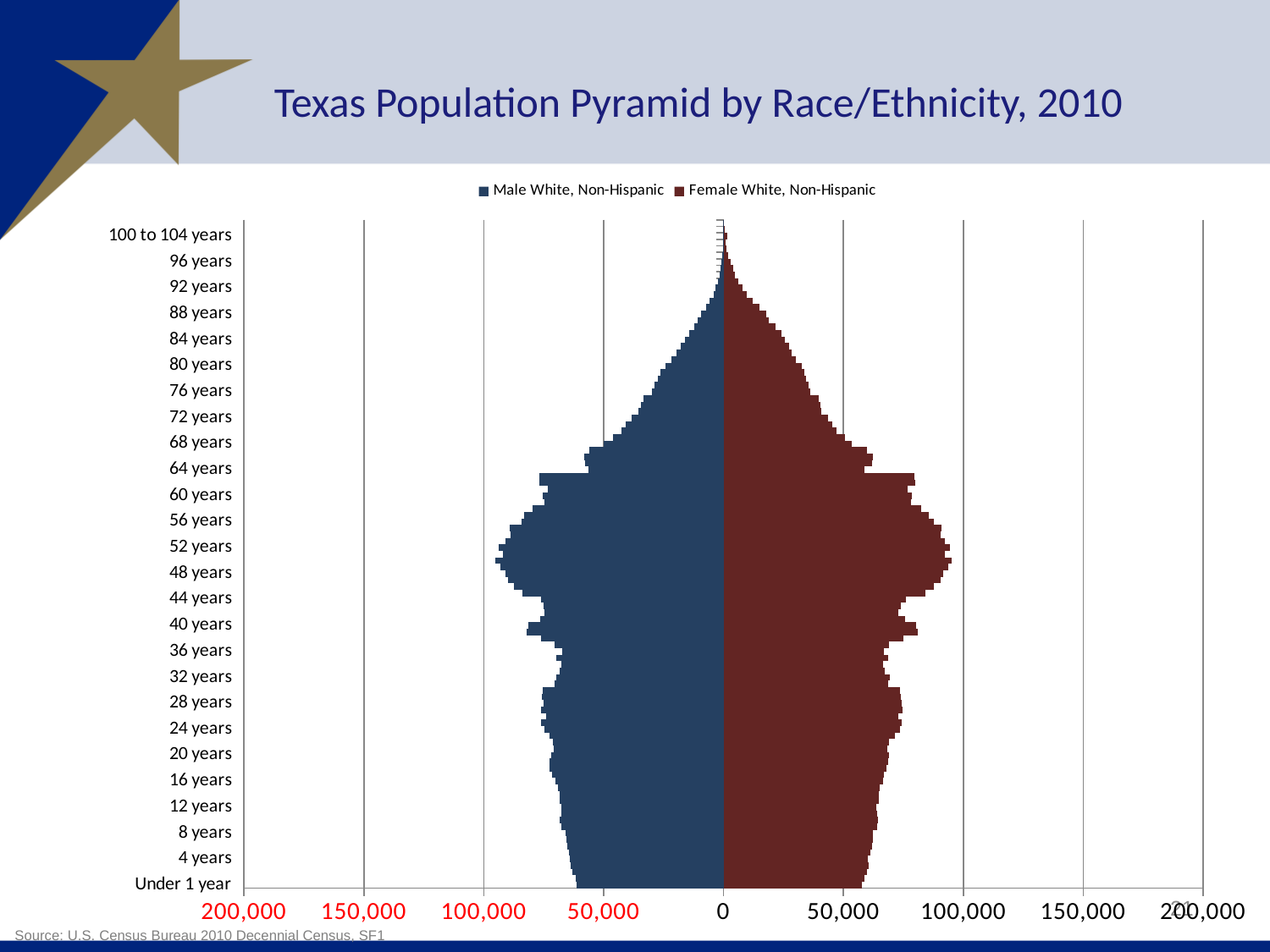

# Texas Population Pyramid by Race/Ethnicity, 2010

### Chart

| Category | Male White, Non-Hispanic | Female White, Non-Hispanic |
|---|---|---|
| Under 1 year | -61193.0 | 57695.0 |
| 1 year | -61473.0 | 58738.0 |
| 2 years | -63020.0 | 59885.0 |
| 3 years | -63696.0 | 60431.0 |
| 4 years | -64076.0 | 60271.0 |
| 5 years | -64311.0 | 61240.0 |
| 6 years | -65125.0 | 61936.0 |
| 7 years | -65504.0 | 62318.0 |
| 8 years | -65740.0 | 62340.0 |
| 9 years | -67576.0 | 63916.0 |
| 10 years | -68359.0 | 64529.0 |
| 11 years | -67761.0 | 64227.0 |
| 12 years | -67791.0 | 63577.0 |
| 13 years | -68280.0 | 64825.0 |
| 14 years | -68483.0 | 64929.0 |
| 15 years | -68926.0 | 65261.0 |
| 16 years | -70222.0 | 66454.0 |
| 17 years | -71489.0 | 67064.0 |
| 18 years | -72635.0 | 67882.0 |
| 19 years | -72595.0 | 68688.0 |
| 20 years | -71950.0 | 68864.0 |
| 21 years | -70793.0 | 68422.0 |
| 22 years | -71228.0 | 69168.0 |
| 23 years | -72740.0 | 71371.0 |
| 24 years | -74533.0 | 73604.0 |
| 25 years | -76168.0 | 74474.0 |
| 26 years | -74070.0 | 72735.0 |
| 27 years | -76114.0 | 74589.0 |
| 28 years | -74944.0 | 74248.0 |
| 29 years | -75706.0 | 74075.0 |
| 30 years | -75317.0 | 73636.0 |
| 31 years | -70462.0 | 68795.0 |
| 32 years | -69718.0 | 69256.0 |
| 33 years | -68309.0 | 67309.0 |
| 34 years | -67804.0 | 66464.0 |
| 35 years | -69655.0 | 68685.0 |
| 36 years | -67313.0 | 67035.0 |
| 37 years | -70509.0 | 69180.0 |
| 38 years | -76100.0 | 75022.0 |
| 39 years | -82221.0 | 81149.0 |
| 40 years | -81496.0 | 80297.0 |
| 41 years | -76623.0 | 75679.0 |
| 42 years | -74797.0 | 73029.0 |
| 43 years | -75155.0 | 73832.0 |
| 44 years | -76180.0 | 76089.0 |
| 45 years | -84045.0 | 84045.0 |
| 46 years | -87357.0 | 87732.0 |
| 47 years | -89750.0 | 90479.0 |
| 48 years | -90920.0 | 91736.0 |
| 49 years | -93028.0 | 93807.0 |
| 50 years | -95212.0 | 95207.0 |
| 51 years | -91987.0 | 92404.0 |
| 52 years | -93704.0 | 94299.0 |
| 53 years | -90943.0 | 92432.0 |
| 54 years | -88684.0 | 90708.0 |
| 55 years | -89059.0 | 90773.0 |
| 56 years | -84351.0 | 87722.0 |
| 57 years | -83150.0 | 85607.0 |
| 58 years | -79532.0 | 82503.0 |
| 59 years | -74826.0 | 78044.0 |
| 60 years | -75332.0 | 78413.0 |
| 61 years | -73191.0 | 76697.0 |
| 62 years | -76728.0 | 79908.0 |
| 63 years | -76741.0 | 79702.0 |
| 64 years | -56444.0 | 58705.0 |
| 65 years | -57901.0 | 61832.0 |
| 66 years | -58274.0 | 62147.0 |
| 67 years | -56072.0 | 59900.0 |
| 68 years | -49939.0 | 53490.0 |
| 69 years | -45987.0 | 50621.0 |
| 70 years | -42478.0 | 47089.0 |
| 71 years | -40692.0 | 45306.0 |
| 72 years | -38496.0 | 43684.0 |
| 73 years | -35540.0 | 40618.0 |
| 74 years | -34477.0 | 40325.0 |
| 75 years | -33247.0 | 39660.0 |
| 76 years | -29843.0 | 36224.0 |
| 77 years | -28684.0 | 35593.0 |
| 78 years | -27416.0 | 34349.0 |
| 79 years | -26223.0 | 33827.0 |
| 80 years | -24310.0 | 32802.0 |
| 81 years | -21884.0 | 30279.0 |
| 82 years | -19620.0 | 28537.0 |
| 83 years | -17972.0 | 27264.0 |
| 84 years | -16073.0 | 25718.0 |
| 85 years | -14380.0 | 24138.0 |
| 86 years | -12336.0 | 21687.0 |
| 87 years | -10612.0 | 19018.0 |
| 88 years | -9224.0 | 17666.0 |
| 89 years | -7361.0 | 14858.0 |
| 90 years | -5733.0 | 12062.0 |
| 91 years | -4145.0 | 9602.0 |
| 92 years | -3178.0 | 8004.0 |
| 93 years | -2332.0 | 6350.0 |
| 94 years | -1681.0 | 4914.0 |
| 95 years | -1152.0 | 3953.0 |
| 96 years | -815.0 | 2949.0 |
| 97 years | -544.0 | 2102.0 |
| 98 years | -346.0 | 1388.0 |
| 99 years | -224.0 | 1025.0 |
| 100 to 104 years | -293.0 | 1488.0 |
| 105 to 109 years | -13.0 | 87.0 |
| 110 years and over | -5.0 | 7.0 |
21
Source: U.S. Census Bureau 2010 Decennial Census, SF1